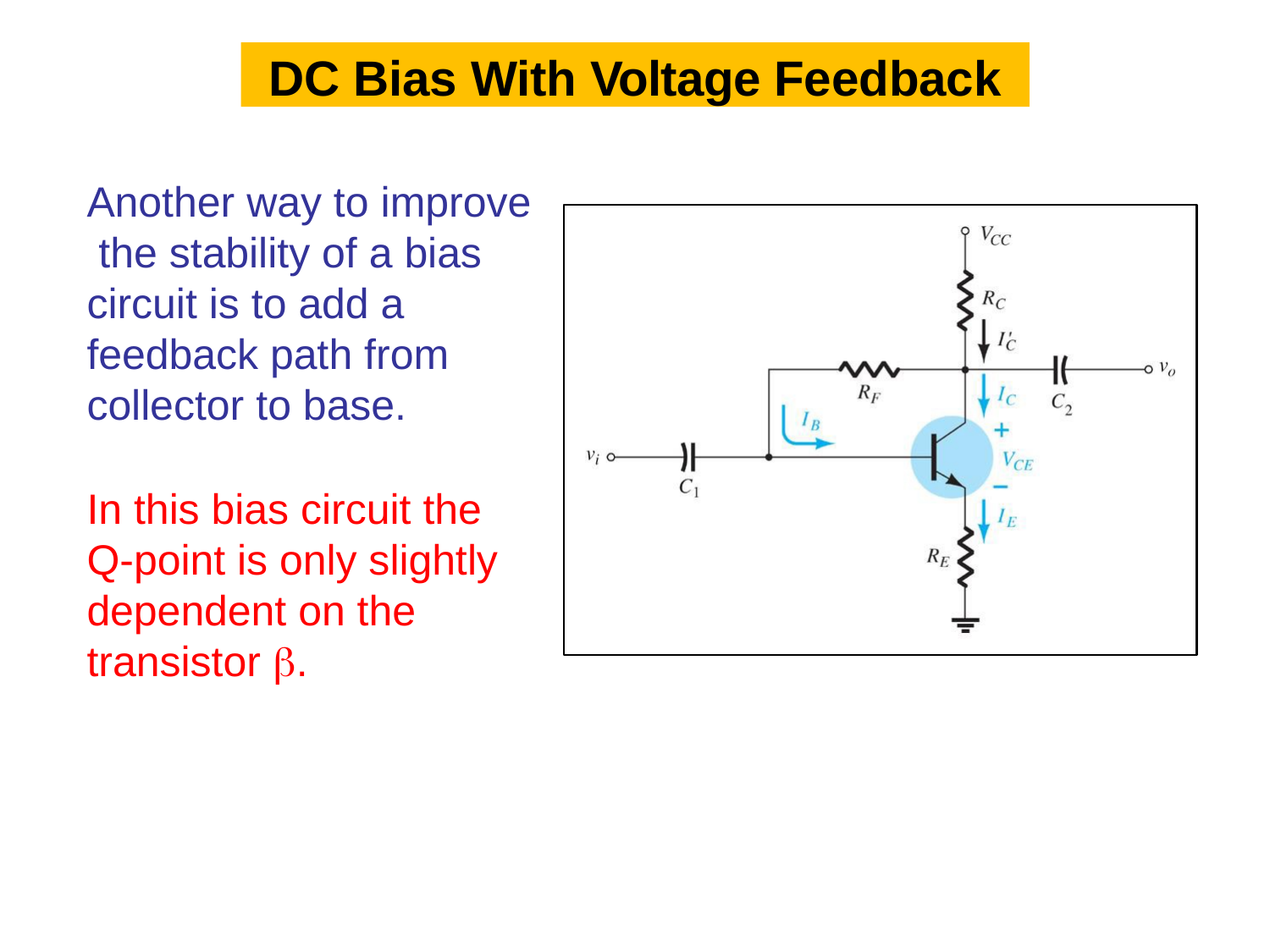

# DC Bias With Voltage Feedback
Another way to improve  the stability of a bias  circuit is to add a  feedback path from  collector to base.

In this bias circuit the  Q-point is only slightly  dependent on the  transistor β.